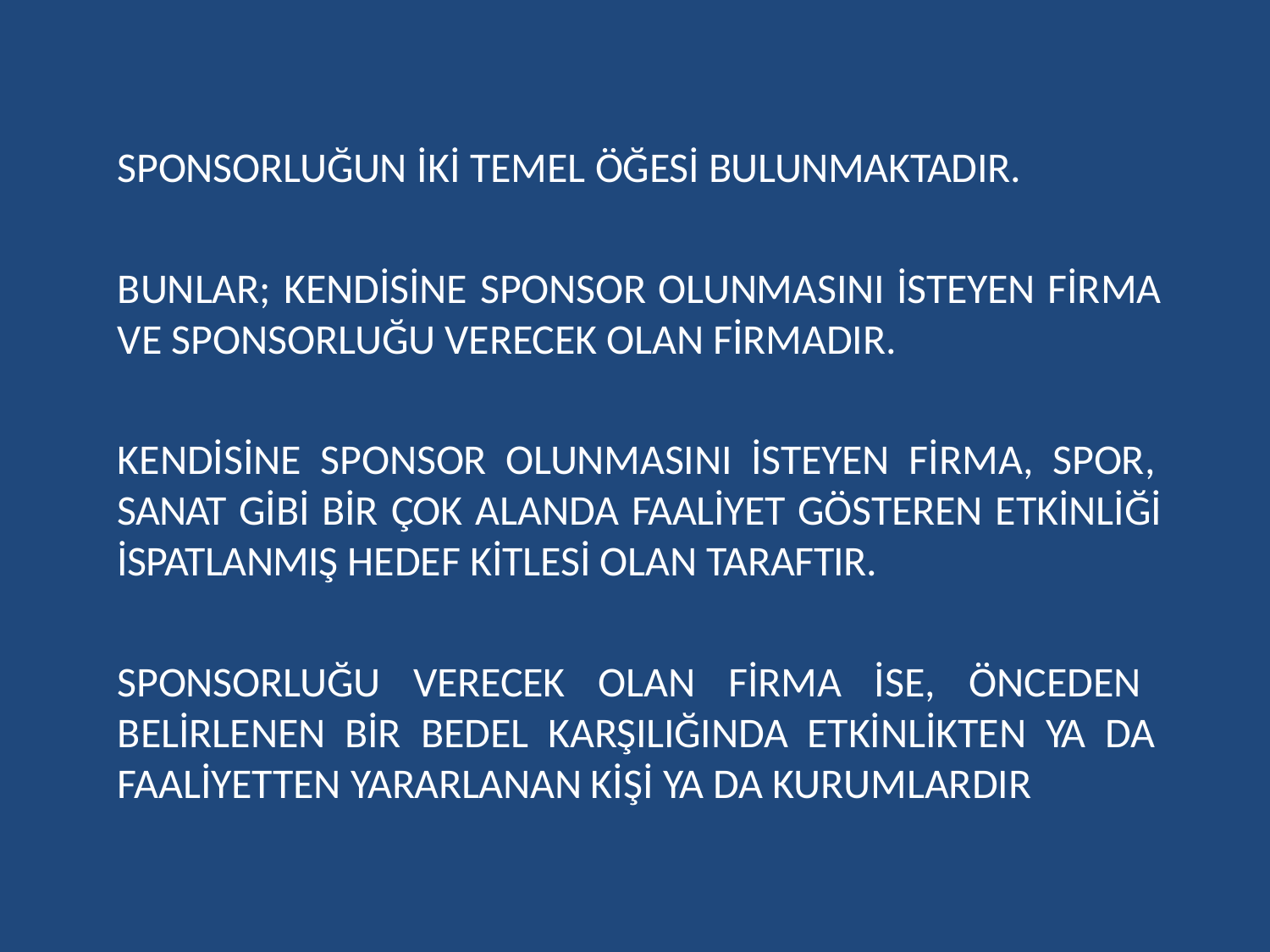

SPONSORLUĞUN İKİ TEMEL ÖĞESİ BULUNMAKTADIR.

BUNLAR; KENDİSİNE SPONSOR OLUNMASINI İSTEYEN FİRMA  VE SPONSORLUĞU VERECEK OLAN FİRMADIR.

KENDİSİNE SPONSOR OLUNMASINI İSTEYEN FİRMA, SPOR,  SANAT GİBİ BİR ÇOK ALANDA FAALİYET GÖSTEREN ETKİNLİĞİ  İSPATLANMIŞ HEDEF KİTLESİ OLAN TARAFTIR.

SPONSORLUĞU VERECEK OLAN FİRMA İSE, ÖNCEDEN  BELİRLENEN BİR BEDEL KARŞILIĞINDA ETKİNLİKTEN YA DA  FAALİYETTEN YARARLANAN KİŞİ YA DA KURUMLARDIR